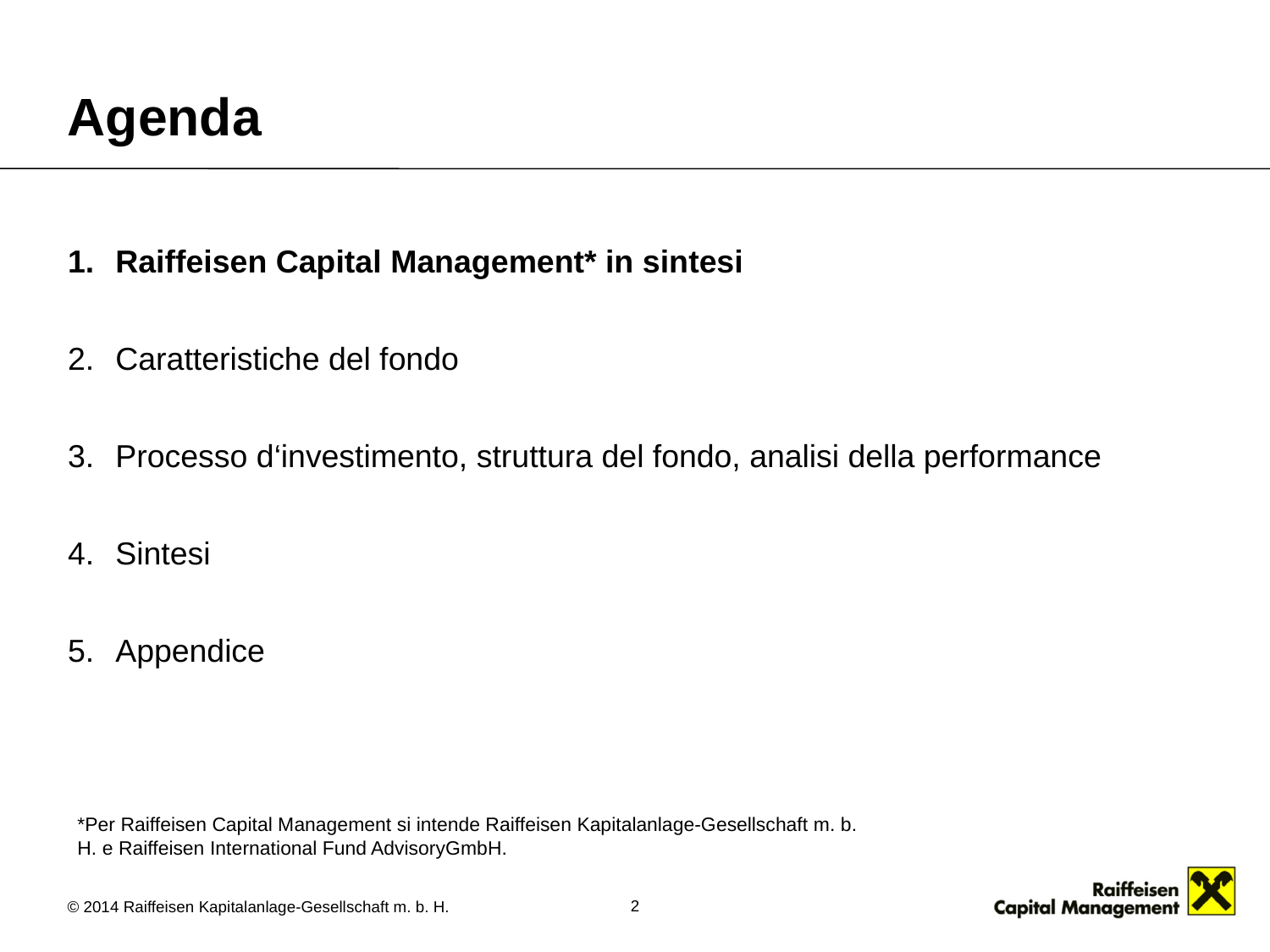

# Agenda

Raiffeisen Capital Management* in sintesi

Caratteristiche del fondo

Processo d‘investimento, struttura del fondo, analisi della performance

Sintesi

Appendice

*Per Raiffeisen Capital Management si intende Raiffeisen Kapitalanlage-Gesellschaft m. b. H. e Raiffeisen International Fund AdvisoryGmbH.
2